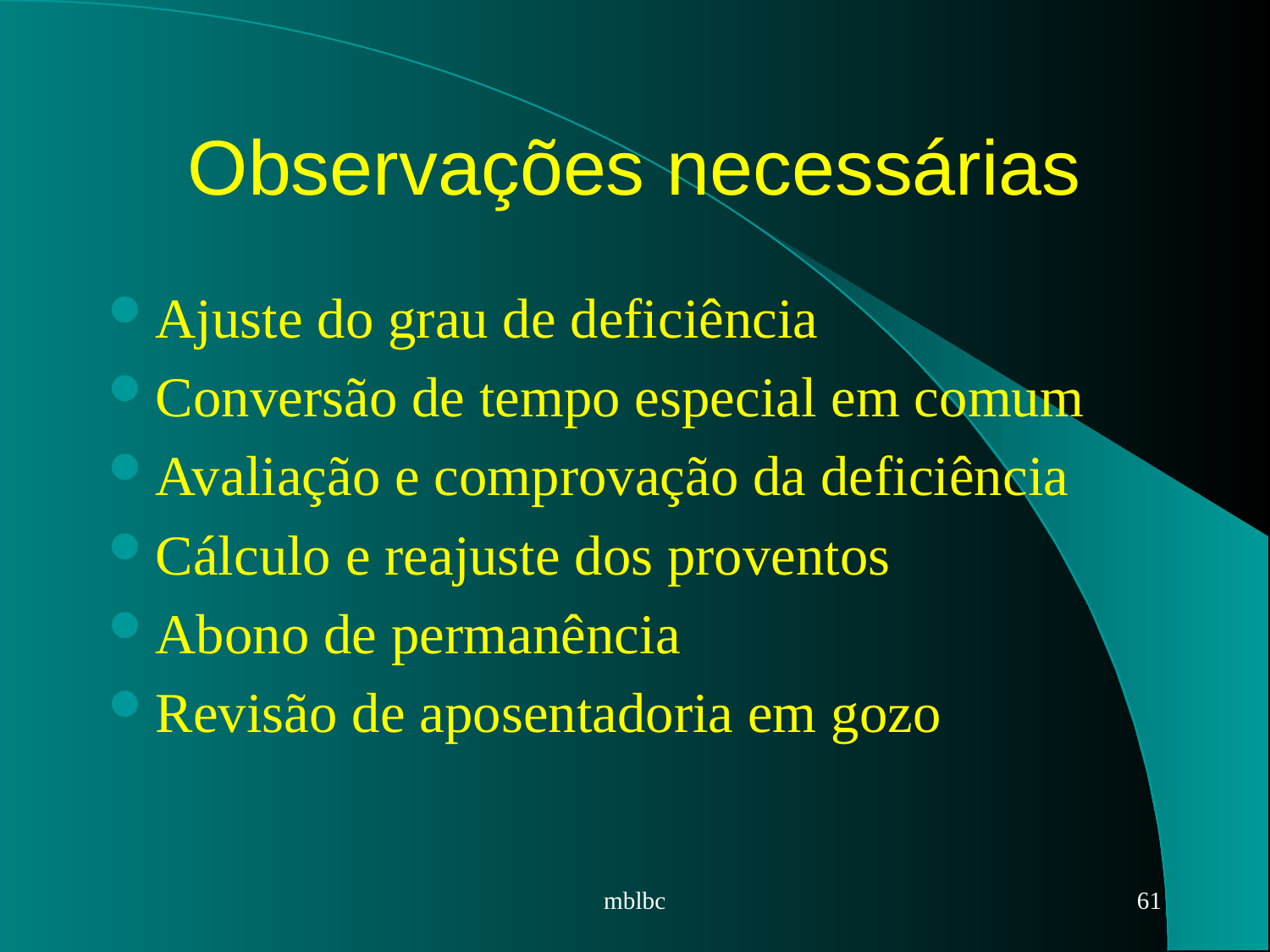

# Observações necessárias
Ajuste do grau de deficiência
Conversão de tempo especial em comum
Avaliação e comprovação da deficiência
Cálculo e reajuste dos proventos
Abono de permanência
Revisão de aposentadoria em gozo

mblbc
61